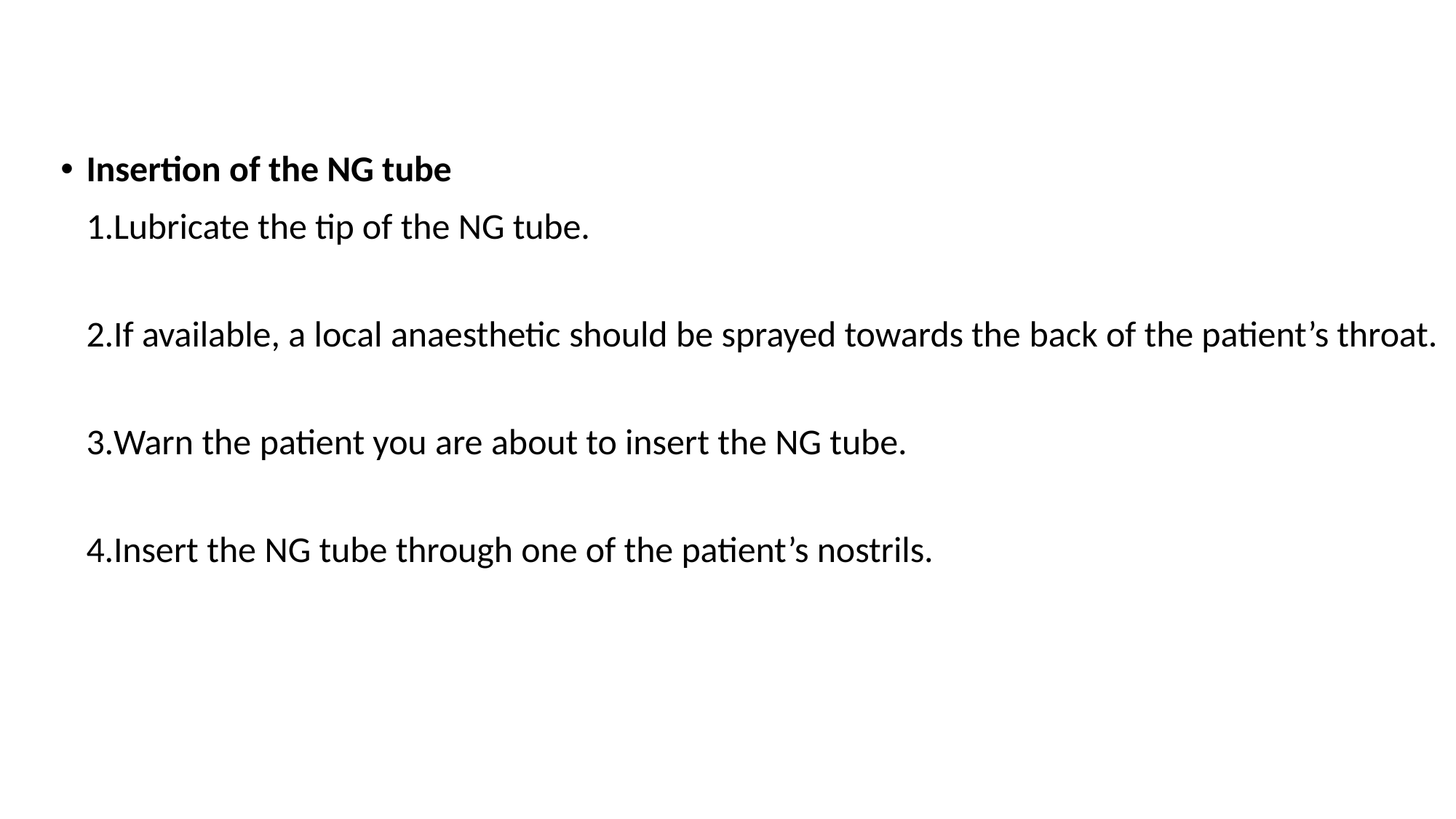

Insertion of the NG tube
Lubricate the tip of the NG tube.

If available, a local anaesthetic should be sprayed towards the back of the patient’s throat.

Warn the patient you are about to insert the NG tube.

Insert the NG tube through one of the patient’s nostrils.